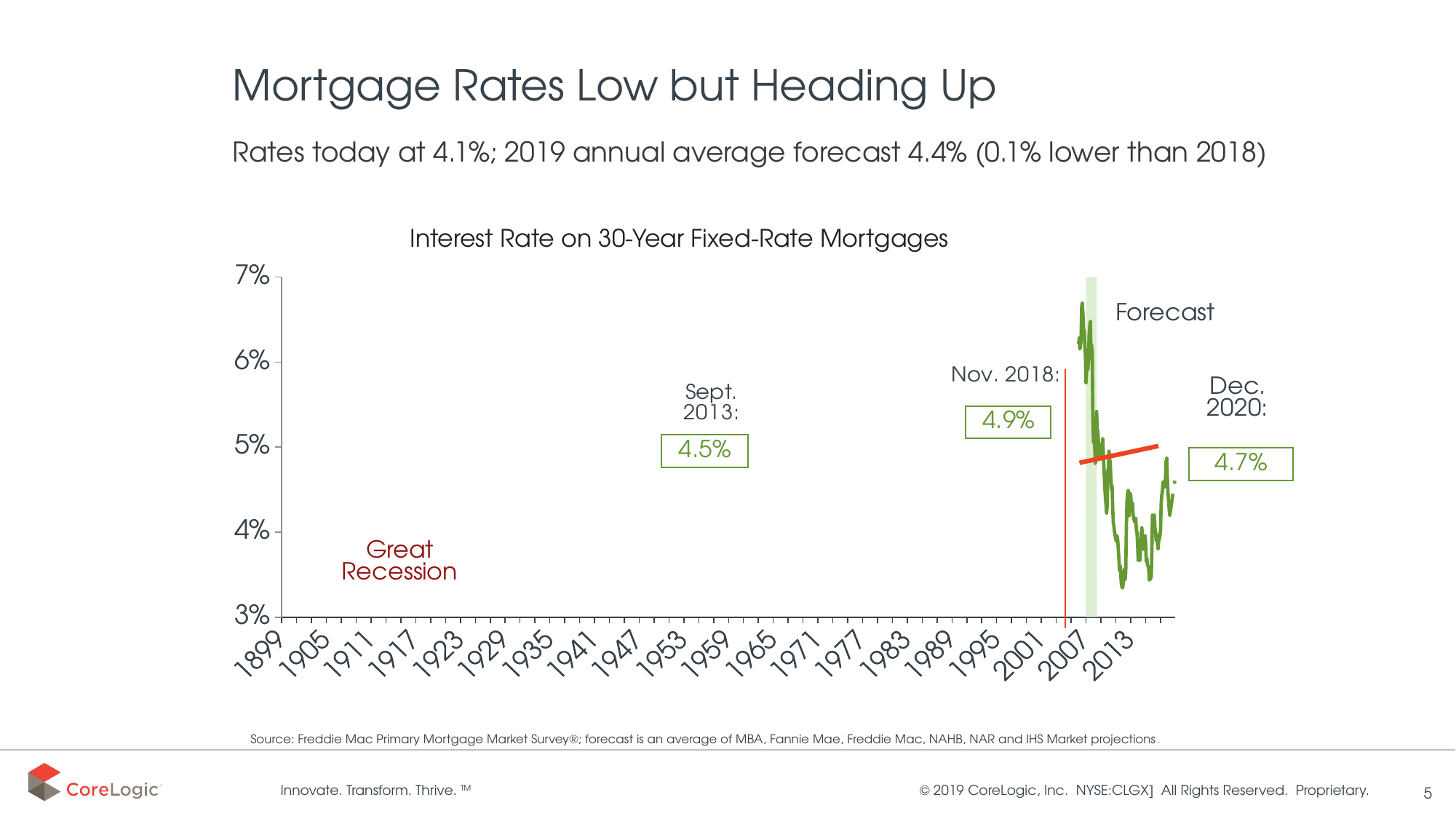

Mortgage Rates Low but Heading Up
Rates today at 4.1%; 2019 annual average forecast 4.4% (0.1% lower than 2018)
Interest Rate on 30-Year Fixed-Rate Mortgages

### Chart

| Category | Recession | 30-Year FRM | 30-yr Forecast |
|---|---|---|---|
| 39083 | None | 0.062174999713897706 | None |
| 39114 | None | 0.06285000085830689 | None |
| 39142 | None | 0.061559998512268066 | None |
| 39173 | None | 0.06179999947547912 | None |
| 39203 | None | 0.06261999988555908 | None |
| 39234 | None | 0.06657500028610229 | None |
| 39264 | None | 0.06695000052452088 | None |
| 39295 | None | 0.0657199993133545 | None |
| 39326 | None | 0.06382500052452088 | None |
| 39356 | None | 0.06375 | None |
| 39387 | None | 0.06207999897003174 | None |
| 39417 | None | 0.06095000028610229 | None |
| 39448 | 0.07 | 0.05757999992370605 | None |
| 39479 | 0.07 | 0.05917499899864197 | None |
| 39508 | 0.07 | 0.0597000002861023 | None |
| 39539 | 0.07 | 0.05917500138282776 | None |
| 39569 | 0.07 | 0.06036000061035156 | None |
| 39600 | 0.07 | 0.06320000052452088 | None |
| 39630 | 0.07 | 0.06426000022888184 | None |
| 39661 | 0.07 | 0.06477499961853027 | None |
| 39692 | 0.07 | 0.06037500023841858 | None |
| 39722 | 0.07 | 0.062 | None |
| 39753 | 0.07 | 0.060874998569488525 | None |
| 39783 | 0.07 | 0.05332499980926514 | None |
| 39814 | 0.07 | 0.05057999992370606 | None |
| 39845 | 0.07 | 0.05129999995231629 | None |
| 39873 | 0.07 | 0.05002500057220459 | None |
| 39904 | 0.07 | 0.04810000133514405 | None |
| 39934 | 0.07 | 0.048575000762939455 | None |
| 39965 | 0.07 | 0.05420000076293945 | None |
| 39995 | None | 0.05221999931335449 | None |
| 40026 | None | 0.05192499876022339 | None |
| 40057 | None | 0.05057500004768371 | None |
| 40087 | None | 0.049520000457763676 | None |
| 40118 | None | 0.04875 | None |
| 40148 | None | 0.04930000019073486 | None |
| 40179 | None | 0.0502999997138977 | None |
| 40210 | None | 0.04990000009536743 | None |
| 40238 | None | 0.04967499852180481 | None |
| 40269 | None | 0.05098000049591064 | None |
| 40299 | None | 0.048875000476837155 | None |
| 40330 | None | 0.04737499952316284 | None |
| 40360 | None | 0.04564000034332276 | None |
| 40391 | None | 0.04427500009536743 | None |
| 40422 | None | 0.04346000003814697 | None |
| 40452 | None | 0.04225000023841858 | None |
| 40483 | None | 0.04299999952316284 | None |
| 40513 | None | 0.047140000343322754 | None |
| 40544 | None | 0.047549999952316284 | None |
| 40575 | None | 0.04952499985694885 | None |
| 40603 | None | 0.04836000061035156 | None |
| 40634 | None | 0.04840000033378601 | None |
| 40664 | None | 0.04637500047683716 | None |
| 40695 | None | 0.045100000381469725 | None |
| 40725 | None | 0.04545000076293945 | None |
| 40756 | None | 0.042699999809265136 | None |
| 40787 | None | 0.041060000419616695 | None |
| 40817 | None | 0.040674999952316285 | None |
| 40848 | None | 0.03992500007152557 | None |
| 40878 | None | 0.039580000400543214 | None |
| 40909 | None | 0.03915000081062317 | None |
| 40940 | None | 0.0388999992609024 | None |
| 40969 | None | 0.03954000043869019 | None |
| 41000 | None | 0.03910000085830689 | None |
| 41030 | None | 0.037979999542236326 | None |
| 41061 | None | 0.036750000715255735 | None |
| 41091 | None | 0.035499999523162844 | None |
| 41122 | None | 0.03601999950408936 | None |
| 41153 | None | 0.03497500002384186 | None |
| 41183 | None | 0.033824999928474424 | None |
| 41214 | None | 0.033519999980926515 | None |
| 41244 | None | 0.0334499990940094 | None |
| 41275 | None | 0.034140000000000004 | None |
| 41306 | None | 0.035324999999999995 | None |
| 41334 | None | 0.03565 | None |
| 41365 | None | 0.03445 | None |
| 41395 | None | 0.03536 | None |
| 41426 | None | 0.0407 | None |
| 41456 | None | 0.0437 | None |
| 41487 | None | 0.04456 | None |
| 41518 | None | 0.0449 | None |
| 41548 | None | 0.04192 | None |
| 41579 | None | 0.04255 | None |
| 41609 | None | 0.044575 | None |
| 41640 | None | 0.044320000000000005 | None |
| 41671 | None | 0.043025 | None |
| 41699 | None | 0.043425000000000005 | None |
| 41730 | None | 0.043375000000000004 | None |
| 41760 | None | 0.04192 | None |
| 41791 | None | 0.041624999999999995 | None |
| 41821 | None | 0.041299999999999996 | None |
| 41852 | None | 0.04115 | None |
| 41883 | None | 0.041624999999999995 | None |
| 41913 | None | 0.04036000000000001 | None |
| 41944 | None | 0.04 | None |
| 41974 | None | 0.0386 | None |
| 42005 | None | 0.0367 | None |
| 42036 | None | 0.0371 | None |
| 42064 | None | 0.0377 | None |
| 42095 | None | 0.0367 | None |
| 42125 | None | 0.0384 | None |
| 42156 | None | 0.0398 | None |
| 42186 | None | 0.0405 | None |
| 42217 | None | 0.0391 | None |
| 42248 | None | 0.0389 | None |
| 42278 | None | 0.038 | None |
| 42309 | None | 0.0394 | None |
| 42339 | None | 0.0396 | None |
| 42370 | None | 0.0387 | None |
| 42401 | None | 0.0366 | None |
| 42430 | None | 0.03694 | None |
| 42461 | None | 0.03605 | None |
| 42491 | None | 0.036 | None |
| 42522 | None | 0.0357 | None |
| 42552 | None | 0.0344 | None |
| 42583 | None | 0.0344 | None |
| 42614 | None | 0.0346 | None |
| 42644 | None | 0.0347 | None |
| 42675 | None | 0.0377 | None |
| 42705 | None | 0.042 | None |
| 42736 | None | 0.0415 | None |
| 42767 | None | 0.0417 | None |
| 42795 | None | 0.042 | None |
| 42826 | None | 0.0405 | None |
| 42856 | None | 0.0401 | None |
| 42887 | None | 0.039 | None |
| 42917 | None | 0.0397 | None |
| 42948 | None | 0.0388 | None |
| 42979 | None | 0.03805 | None |
| 43009 | None | 0.03895 | None |
| 43040 | None | 0.03922 | None |
| 43070 | None | 0.0395 | None |
| 43101 | None | 0.0403 | None |
| 43132 | None | 0.0433 | None |
| 43160 | None | 0.0444 | None |
| 43191 | None | 0.0447 | None |
| 43221 | None | 0.045899999999999996 | None |
| 43252 | None | 0.045700000000000005 | None |
| 43282 | None | 0.045275 | None |
| 43313 | None | 0.0455 | None |
| 43344 | None | 0.0463 | None |
| 43374 | None | 0.0483 | None |
| 43405 | None | 0.0487 | None |
| 43435 | None | 0.0464 | None |
| 43466 | None | 0.0446 | None |
| 43497 | None | 0.0437 | None |
| 43525 | None | 0.04265 | 0.04265 |
| 43556 | None | None | 0.042 |
| 43586 | None | None | 0.0425 |
| 43617 | None | None | 0.043 |
| 43647 | None | None | 0.0435 |
| 43678 | None | None | 0.044 |
| 43709 | None | None | 0.0445 |
| 43739 | None | None | 0.045 |
| 43770 | None | None | 0.0455 |
| 43800 | None | None | 0.04604900427549166 |
Source: Freddie Mac Primary Mortgage Market Survey®; forecast is an average of MBA, Fannie Mae, Freddie Mac, NAHB, NAR and IHS Market projections.
5